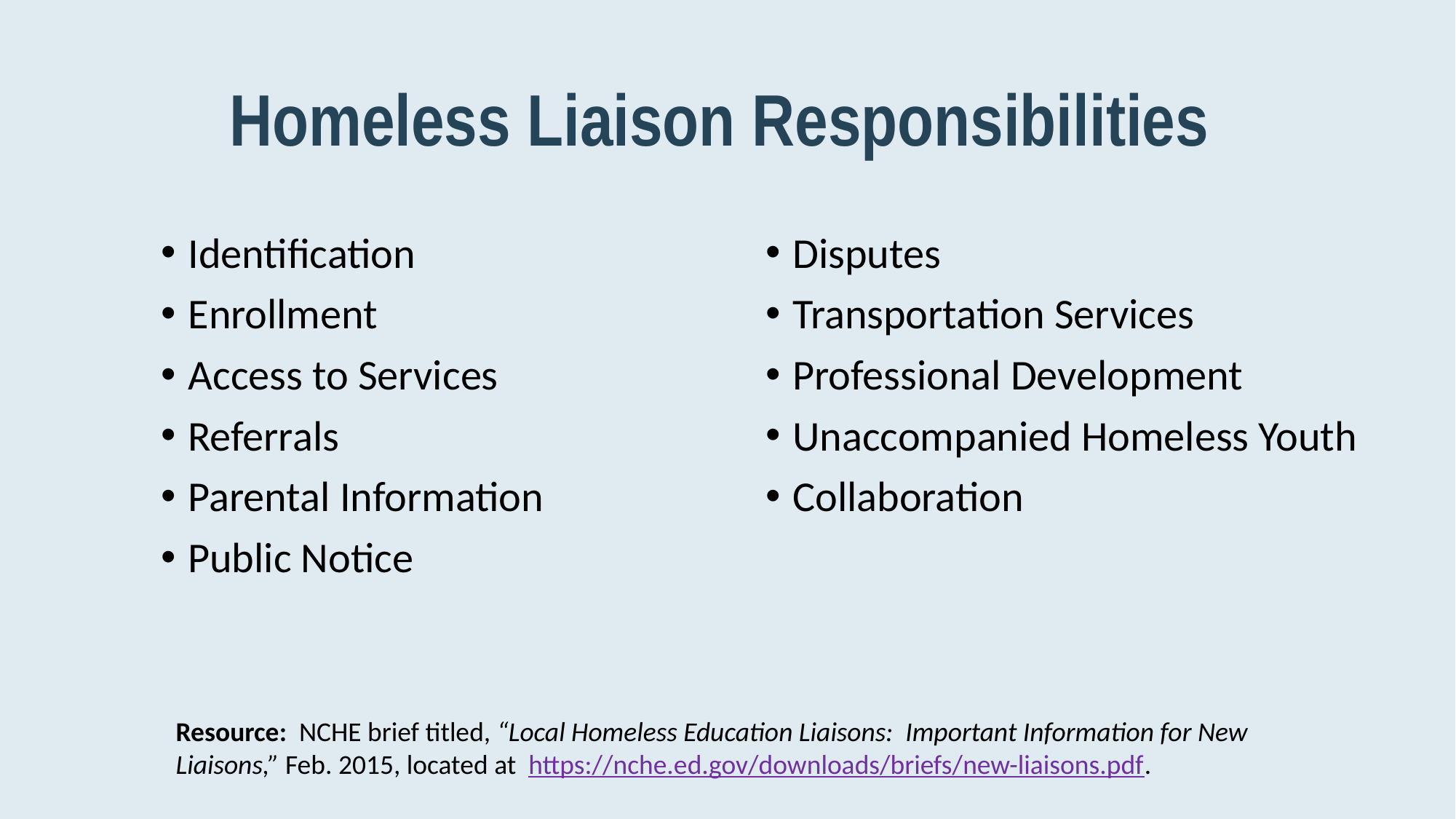

# Homeless Liaison Responsibilities
Identification
Enrollment
Access to Services
Referrals
Parental Information
Public Notice
Disputes
Transportation Services
Professional Development
Unaccompanied Homeless Youth
Collaboration
Resource:  NCHE brief titled, “Local Homeless Education Liaisons:  Important Information for New Liaisons,” Feb. 2015, located at  https://nche.ed.gov/downloads/briefs/new-liaisons.pdf.